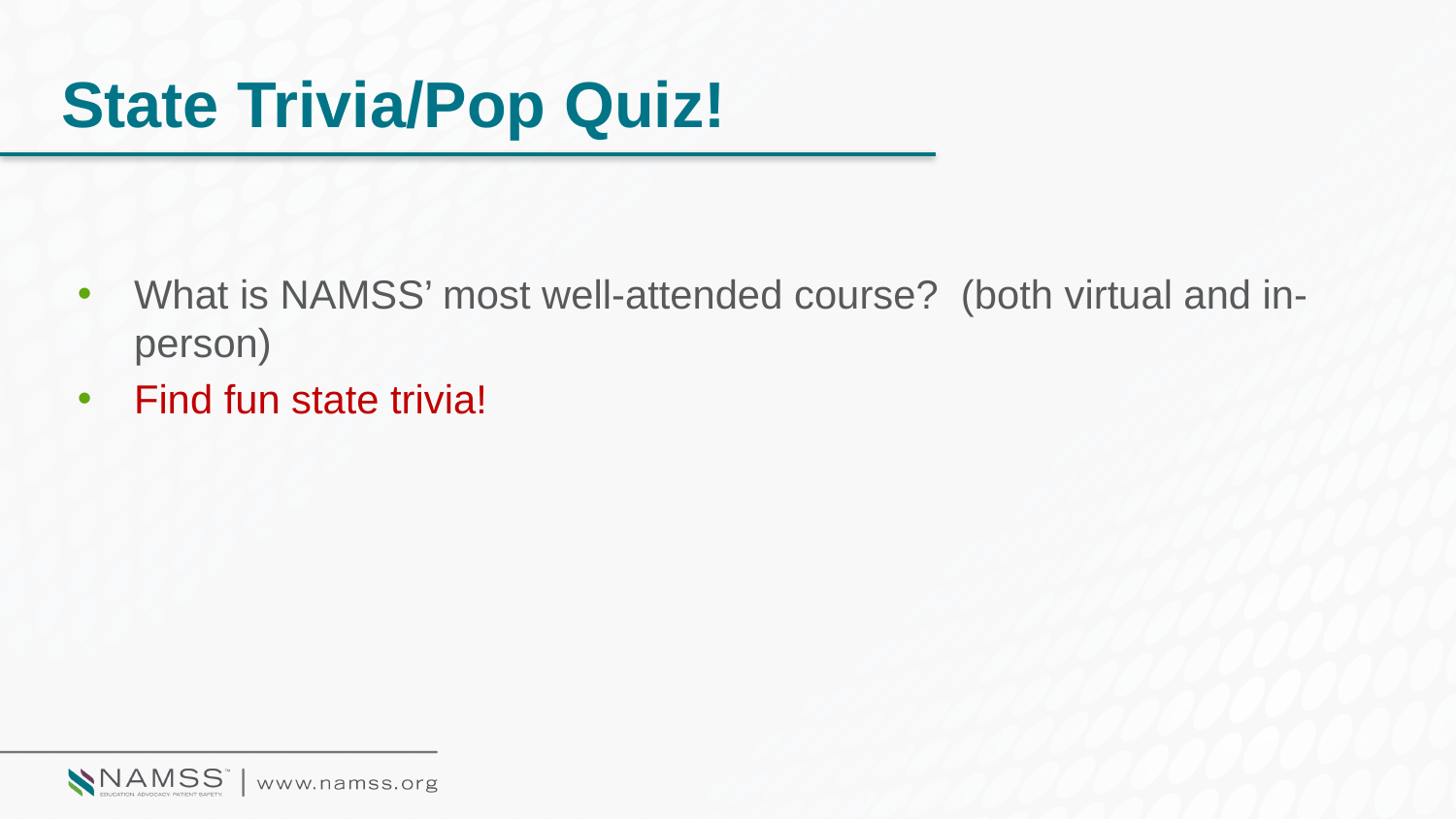

# State Trivia/Pop Quiz!
What is NAMSS’ most well-attended course?  (both virtual and in-person)
Find fun state trivia!